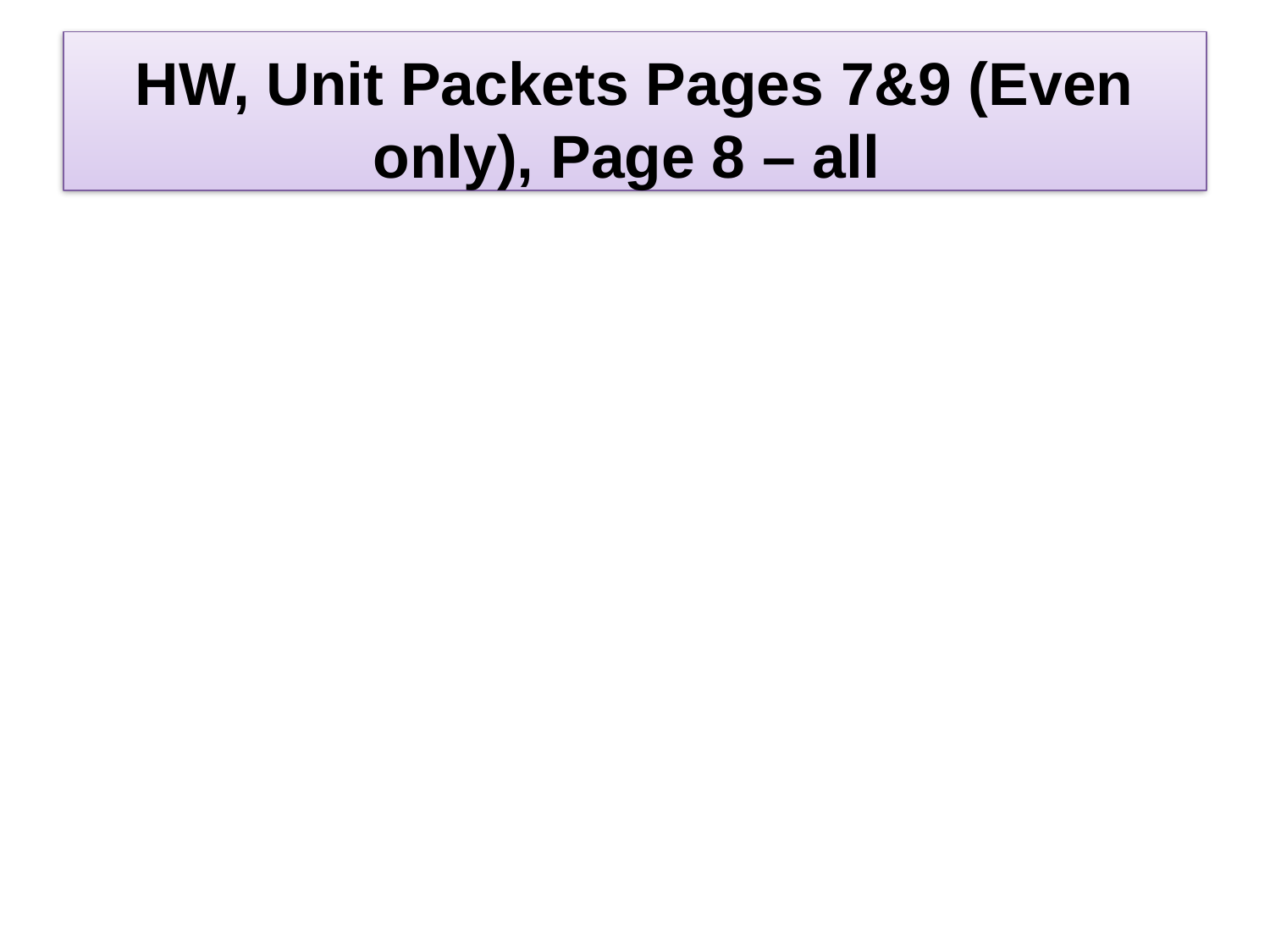

# HW, Unit Packets Pages 7&9 (Even only), Page 8 – all